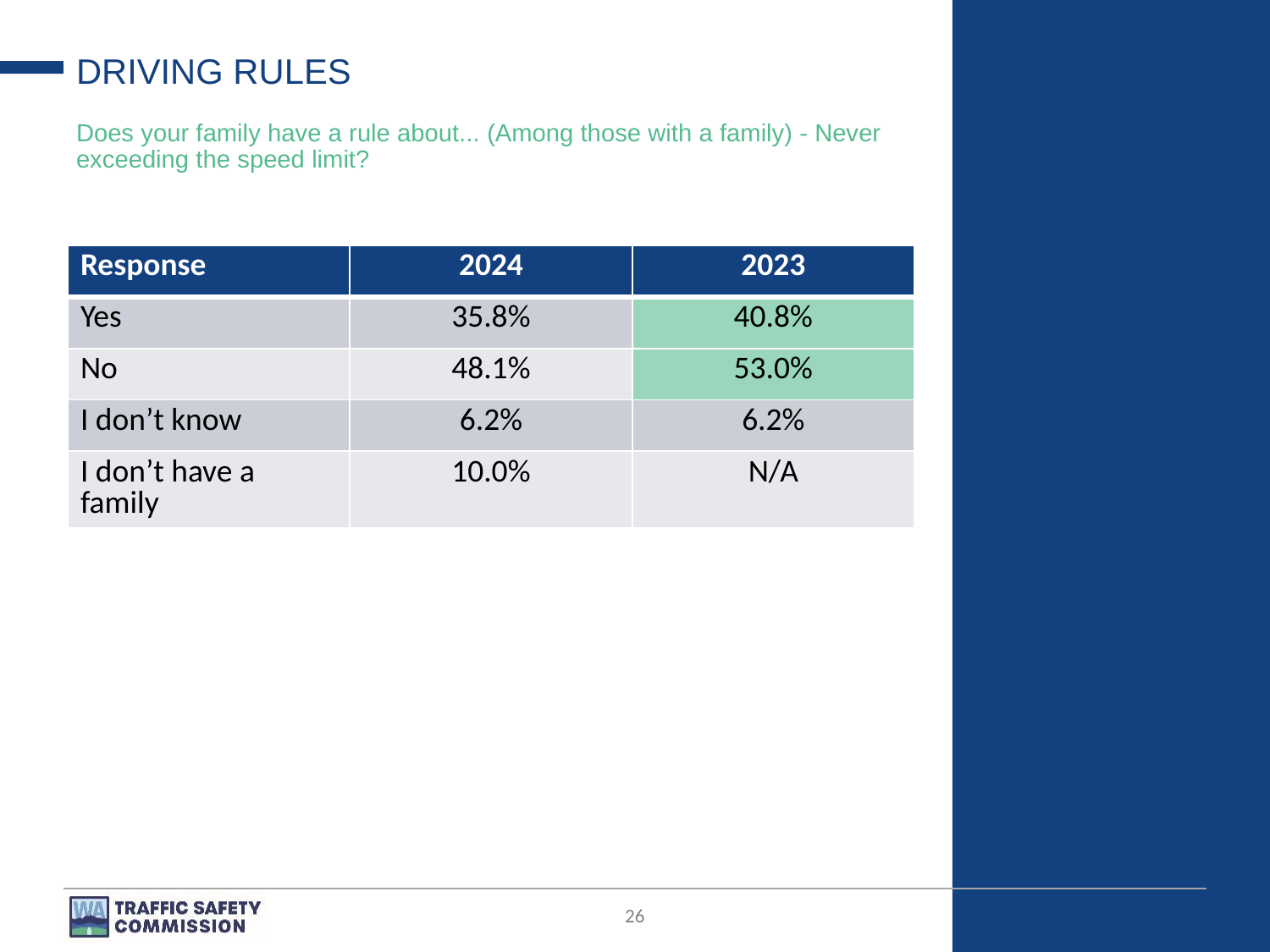

# DRIVING RULES
Does your family have a rule about... (Among those with a family) - Never exceeding the speed limit?
| Response | 2024 | 2023 |
| --- | --- | --- |
| Yes | 35.8% | 40.8% |
| No | 48.1% | 53.0% |
| I don’t know | 6.2% | 6.2% |
| I don’t have a family | 10.0% | N/A |